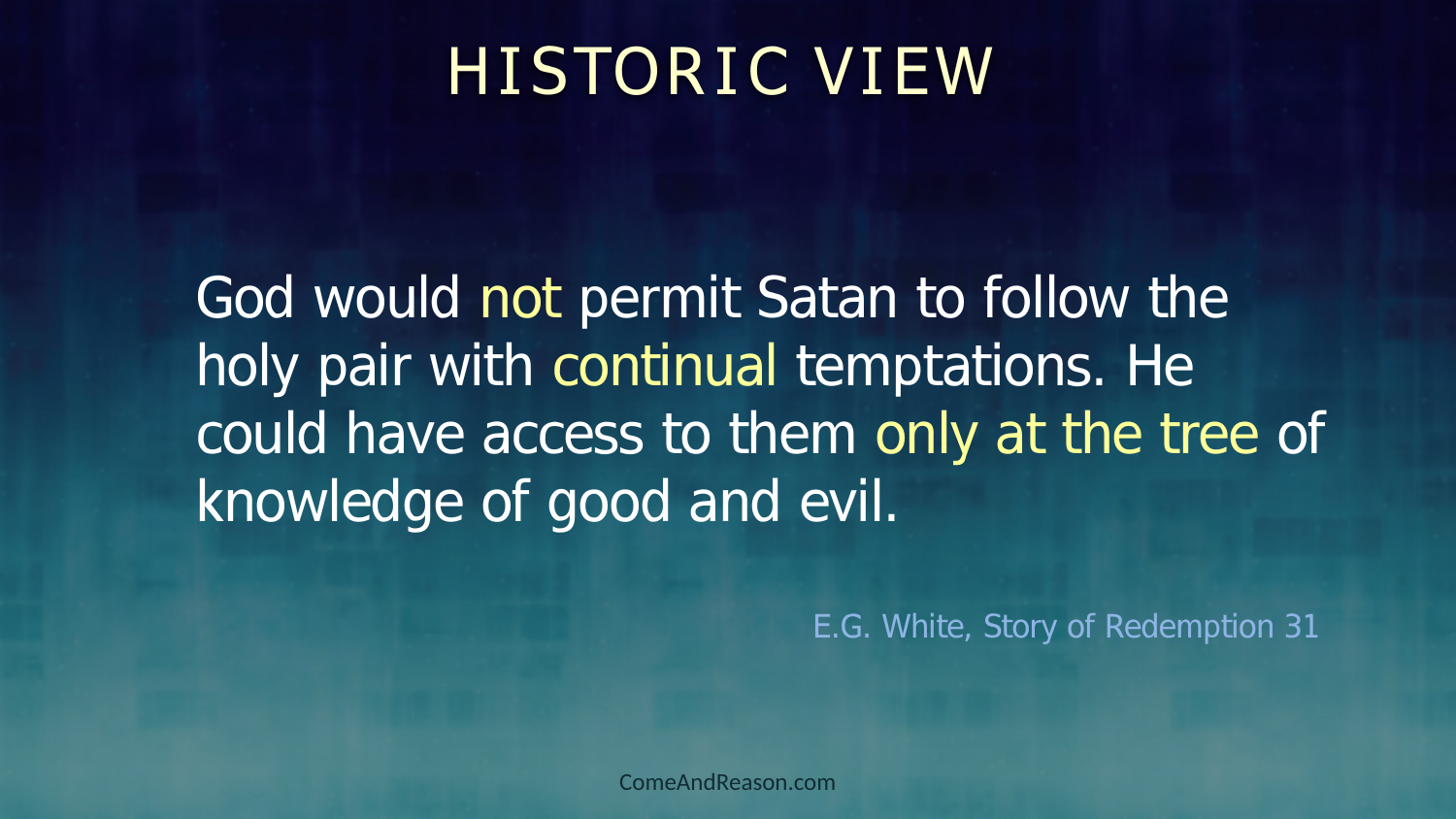

Historic View
# God would not permit Satan to follow the holy pair with continual temptations. He could have access to them only at the tree of knowledge of good and evil.
E.G. White, Story of Redemption 31
ComeAndReason.com